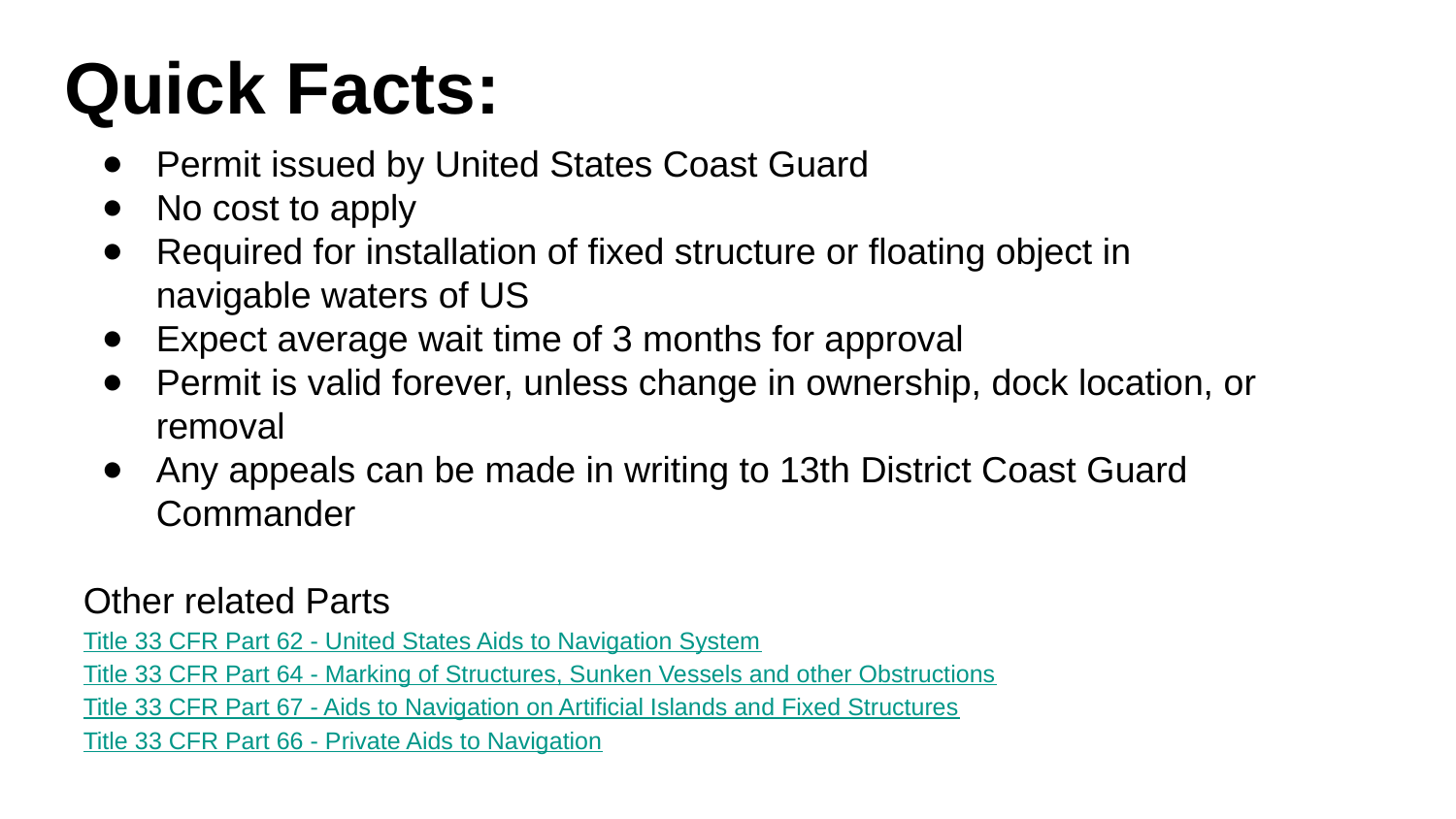

# Quick Facts:
Permit issued by United States Coast Guard
No cost to apply
Required for installation of fixed structure or floating object in navigable waters of US
Expect average wait time of 3 months for approval
Permit is valid forever, unless change in ownership, dock location, or removal
Any appeals can be made in writing to 13th District Coast Guard Commander

Other related Parts
Title 33 CFR Part 62 - United States Aids to Navigation System
Title 33 CFR Part 64 - Marking of Structures, Sunken Vessels and other Obstructions
Title 33 CFR Part 67 - Aids to Navigation on Artificial Islands and Fixed Structures
Title 33 CFR Part 66 - Private Aids to Navigation